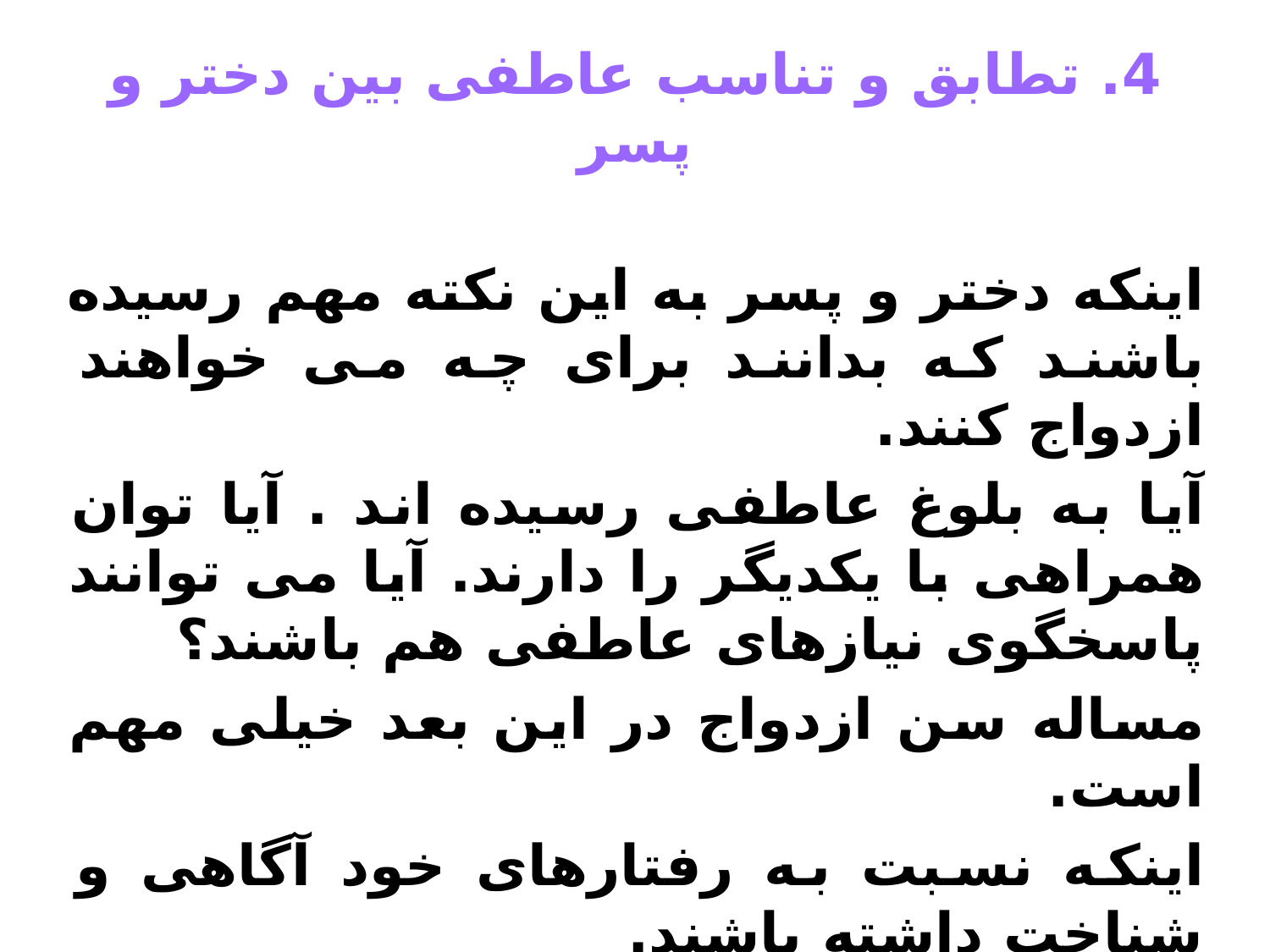

4. تطابق و تناسب عاطفی بین دختر و پسر

اینکه دختر و پسر به این نکته مهم رسیده باشند که بدانند برای چه می خواهند ازدواج کنند.
آیا به بلوغ عاطفی رسیده اند . آیا توان همراهی با یکدیگر را دارند. آیا می توانند پاسخگوی نیازهای عاطفی هم باشند؟
مساله سن ازدواج در این بعد خیلی مهم است.
اینکه نسبت به رفتارهای خود آگاهی و شناخت داشته باشند.
خواسته ها ونظرات خود را قاطعانه بیان کنند.